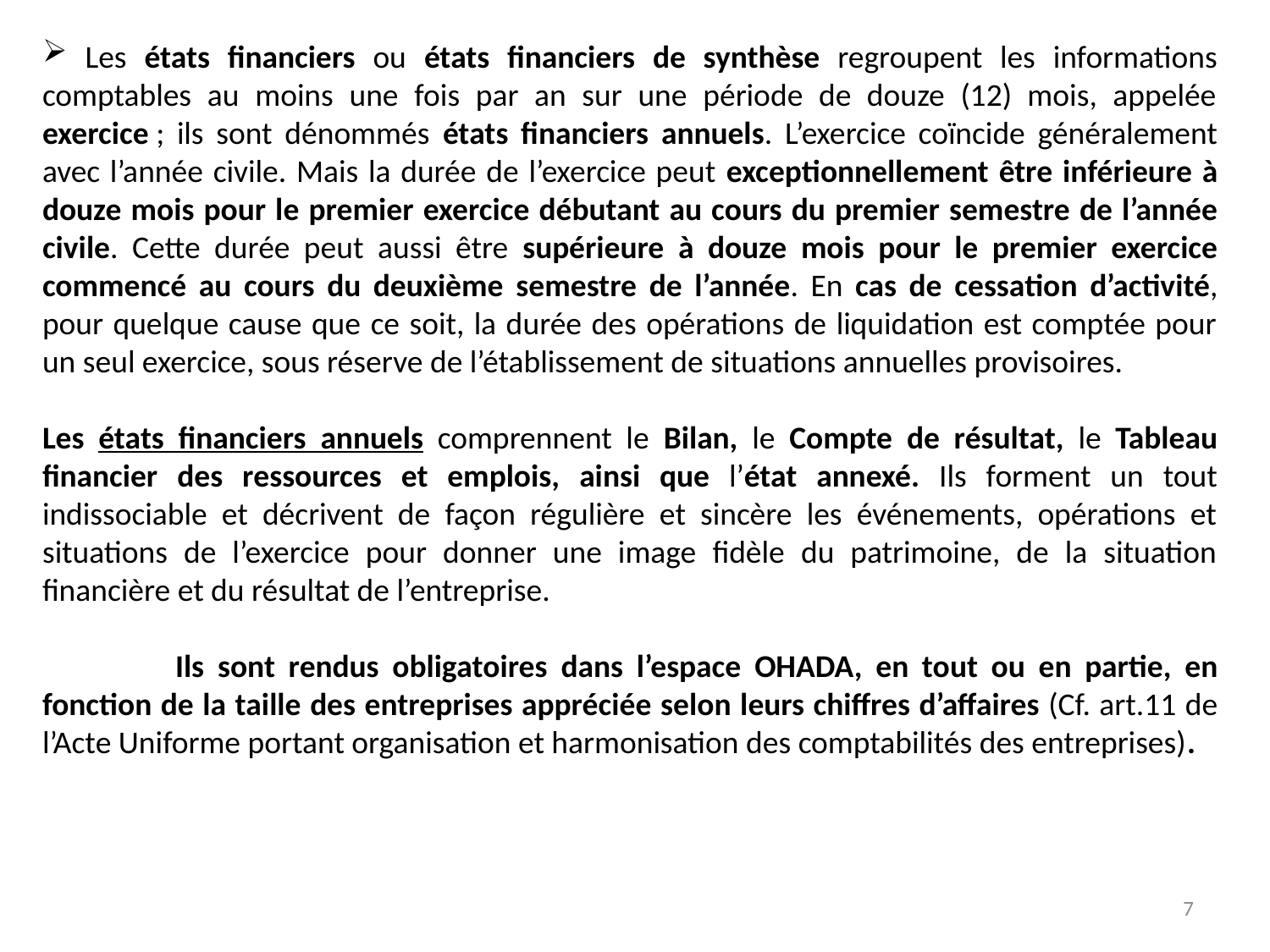

Les états financiers ou états financiers de synthèse regroupent les informations comptables au moins une fois par an sur une période de douze (12) mois, appelée exercice ; ils sont dénommés états financiers annuels. L’exercice coïncide généralement avec l’année civile. Mais la durée de l’exercice peut exceptionnellement être inférieure à douze mois pour le premier exercice débutant au cours du premier semestre de l’année civile. Cette durée peut aussi être supérieure à douze mois pour le premier exercice commencé au cours du deuxième semestre de l’année. En cas de cessation d’activité, pour quelque cause que ce soit, la durée des opérations de liquidation est comptée pour un seul exercice, sous réserve de l’établissement de situations annuelles provisoires.

Les états financiers annuels comprennent le Bilan, le Compte de résultat, le Tableau financier des ressources et emplois, ainsi que l’état annexé. Ils forment un tout indissociable et décrivent de façon régulière et sincère les événements, opérations et situations de l’exercice pour donner une image fidèle du patrimoine, de la situation financière et du résultat de l’entreprise.

 	Ils sont rendus obligatoires dans l’espace OHADA, en tout ou en partie, en fonction de la taille des entreprises appréciée selon leurs chiffres d’affaires (Cf. art.11 de l’Acte Uniforme portant organisation et harmonisation des comptabilités des entreprises).

7